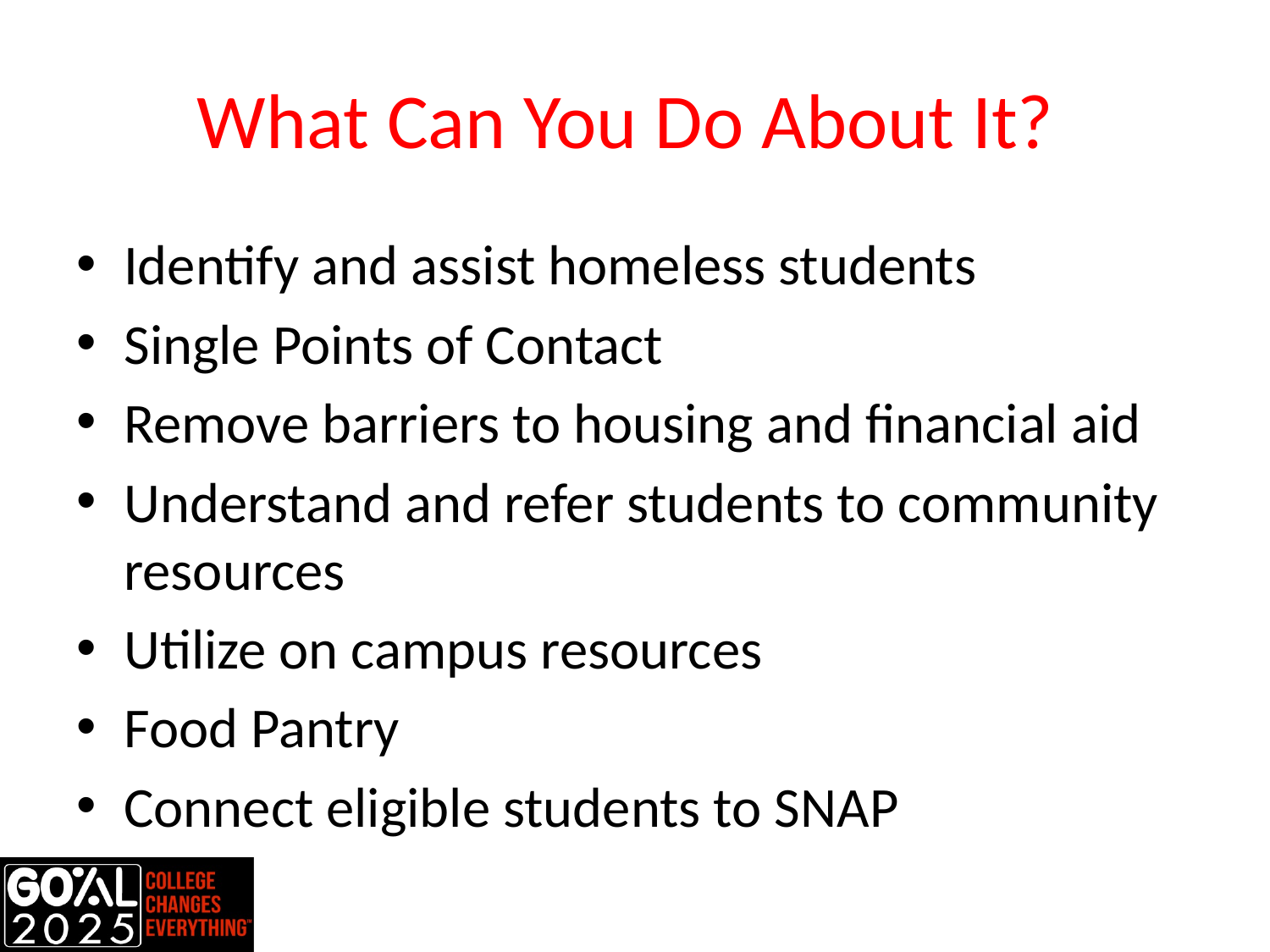

# What Can You Do About It?
Identify and assist homeless students
Single Points of Contact
Remove barriers to housing and financial aid
Understand and refer students to community resources
Utilize on campus resources
Food Pantry
Connect eligible students to SNAP